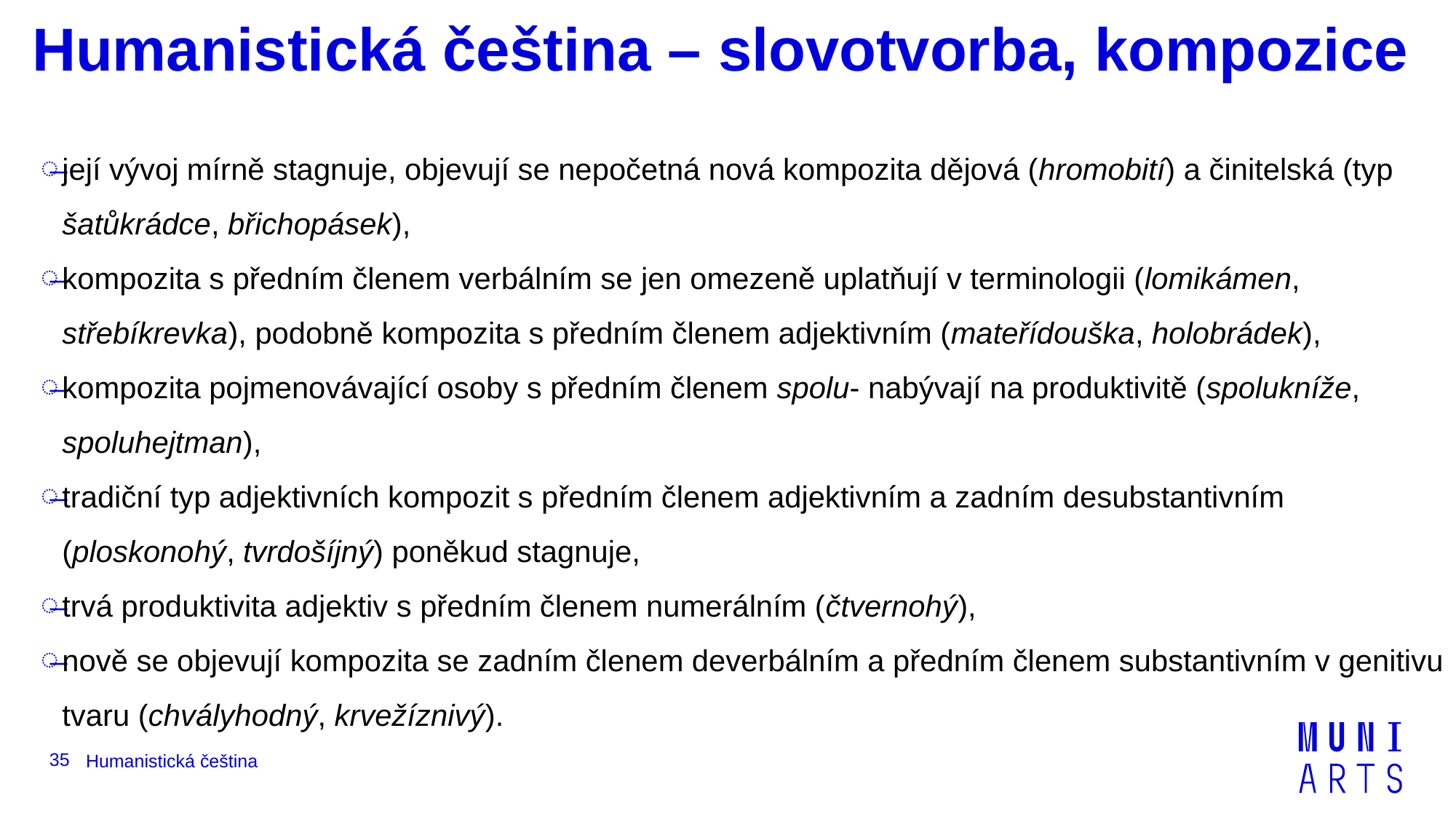

# Humanistická čeština – slovotvorba, kompozice
její vývoj mírně stagnuje, objevují se nepočetná nová kompozita dějová (hromobití) a činitelská (typ šatůkrádce, břichopásek),
kompozita s předním členem verbálním se jen omezeně uplatňují v terminologii (lomikámen, střebíkrevka), podobně kompozita s předním členem adjektivním (mateřídouška, holobrádek),
kompozita pojmenovávající osoby s předním členem spolu- nabývají na produktivitě (spolukníže, spoluhejtman),
tradiční typ adjektivních kompozit s předním členem adjektivním a zadním desubstantivním (ploskonohý, tvrdošíjný) poněkud stagnuje,
trvá produktivita adjektiv s předním členem numerálním (čtvernohý),
nově se objevují kompozita se zadním členem deverbálním a předním členem substantivním v genitivu tvaru (chvályhodný, krvežíznivý).

35
Humanistická čeština